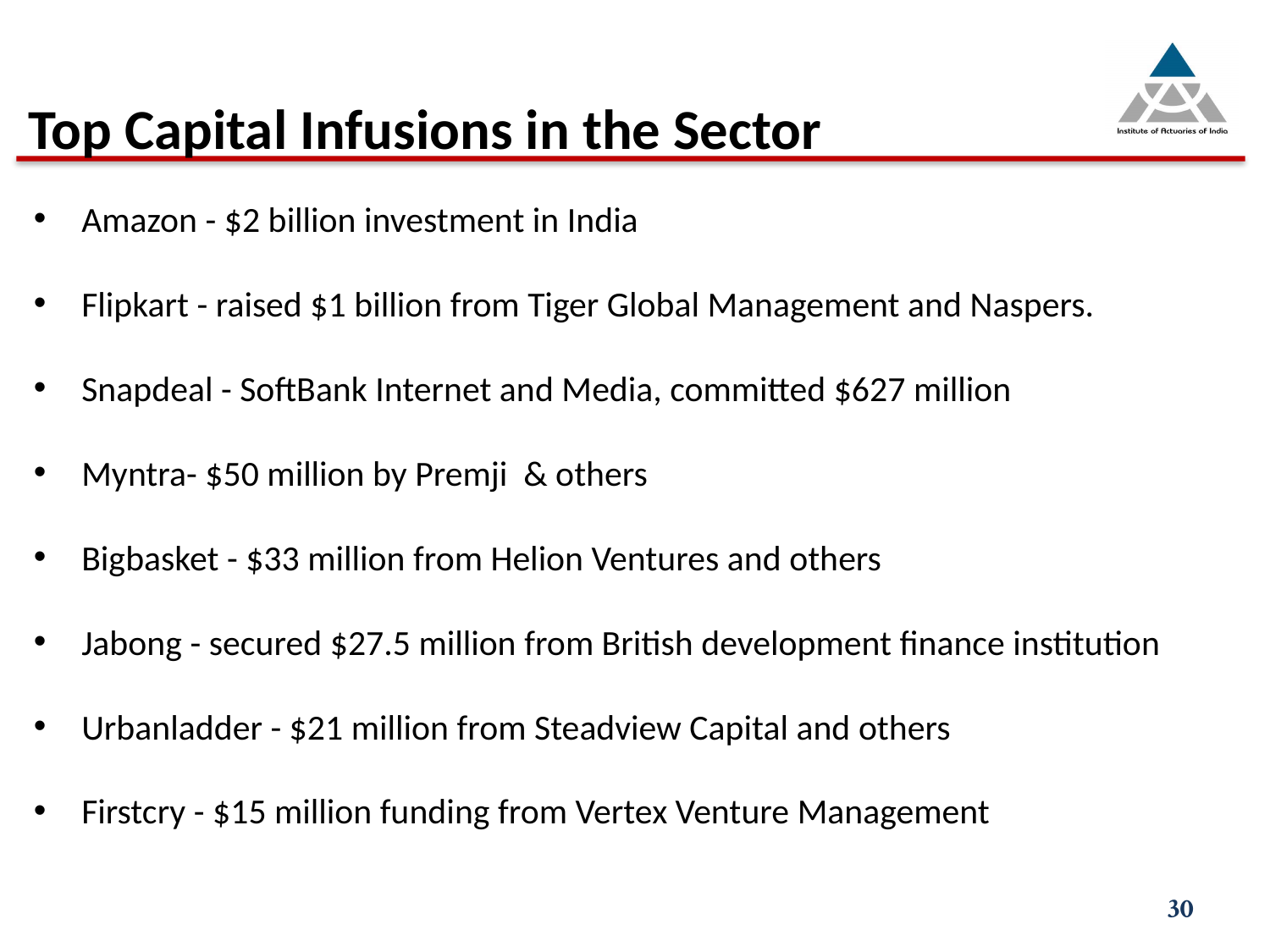

# Top Capital Infusions in the Sector
Amazon - $2 billion investment in India
Flipkart - raised $1 billion from Tiger Global Management and Naspers.
Snapdeal - SoftBank Internet and Media, committed $627 million
Myntra- $50 million by Premji  & others
Bigbasket - $33 million from Helion Ventures and others
Jabong - secured $27.5 million from British development finance institution
Urbanladder - $21 million from Steadview Capital and others
Firstcry - $15 million funding from Vertex Venture Management

30